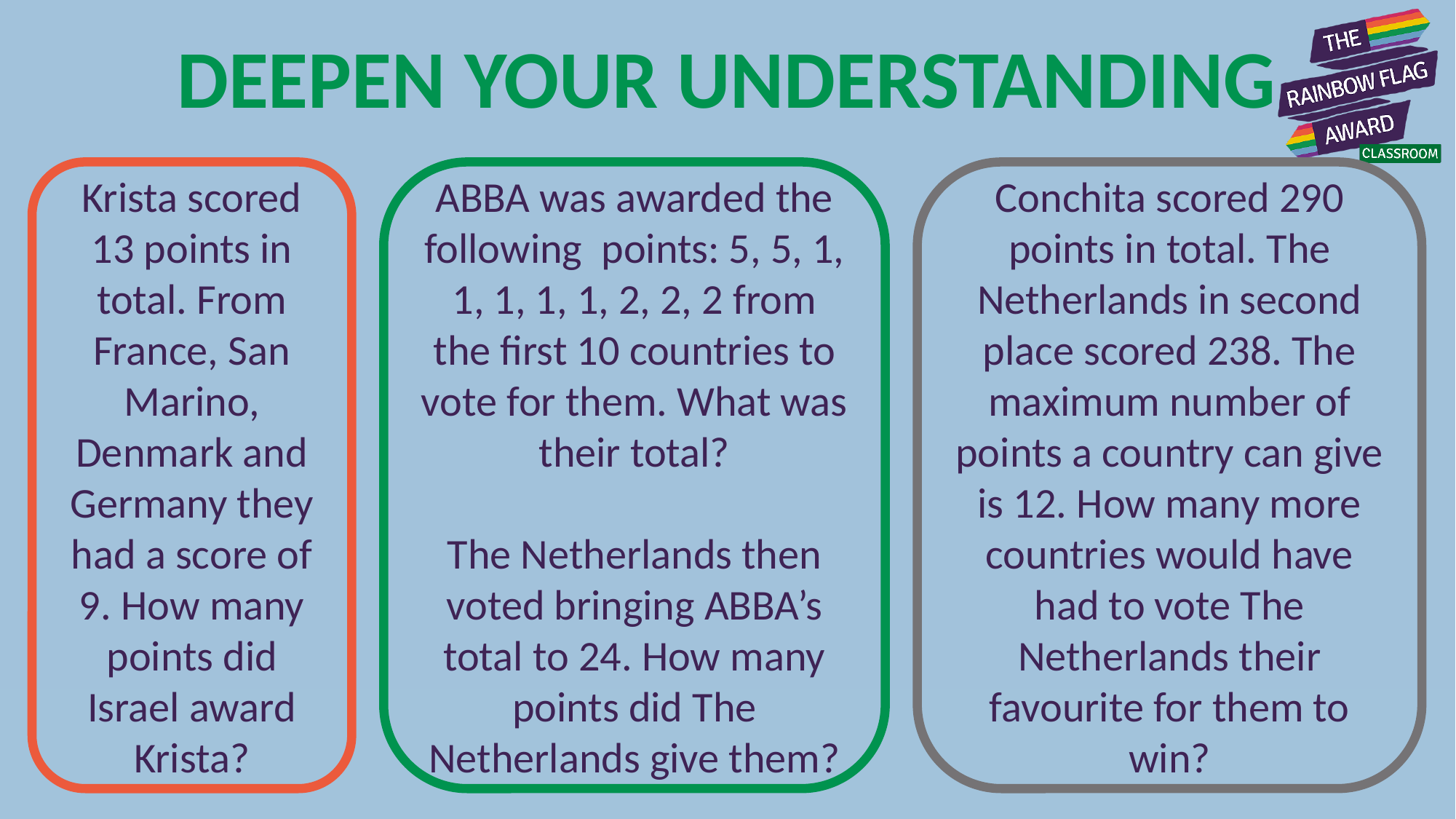

Krista scored 13 points in total. From France, San Marino, Denmark and Germany they had a score of 9. How many points did Israel award Krista?
ABBA was awarded the following  points: 5, 5, 1, 1, 1, 1, 1, 2, 2, 2 from the first 10 countries to vote for them. What was their total?

The Netherlands then voted bringing ABBA’s total to 24. How many points did The Netherlands give them?
Conchita scored 290 points in total. The Netherlands in second place scored 238. The maximum number of points a country can give is 12. How many more countries would have had to vote The Netherlands their favourite for them to win?